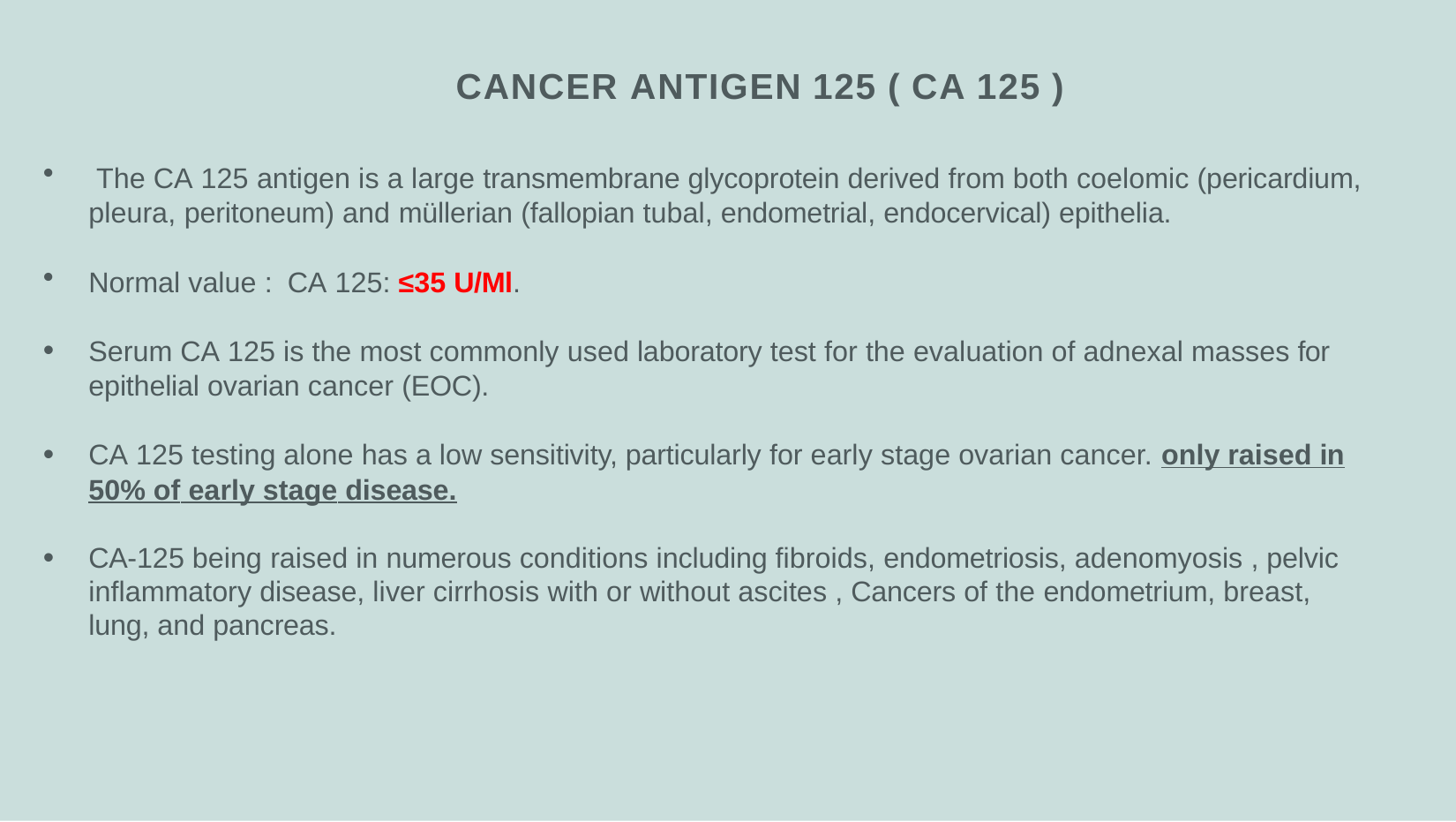

# Cancer antigen 125 ( CA 125 )
The CA 125 antigen is a large transmembrane glycoprotein derived from both coelomic (pericardium,
pleura, peritoneum) and müllerian (fallopian tubal, endometrial, endocervical) epithelia.

Normal value : CA 125: ≤35 U/Ml.

Serum CA 125 is the most commonly used laboratory test for the evaluation of adnexal masses for
epithelial ovarian cancer (EOC).

CA 125 testing alone has a low sensitivity, particularly for early stage ovarian cancer. only raised in
50% of early stage disease.

CA-125 being raised in numerous conditions including fibroids, endometriosis, adenomyosis , pelvic inflammatory disease, liver cirrhosis with or without ascites , Cancers of the endometrium, breast, lung, and pancreas.